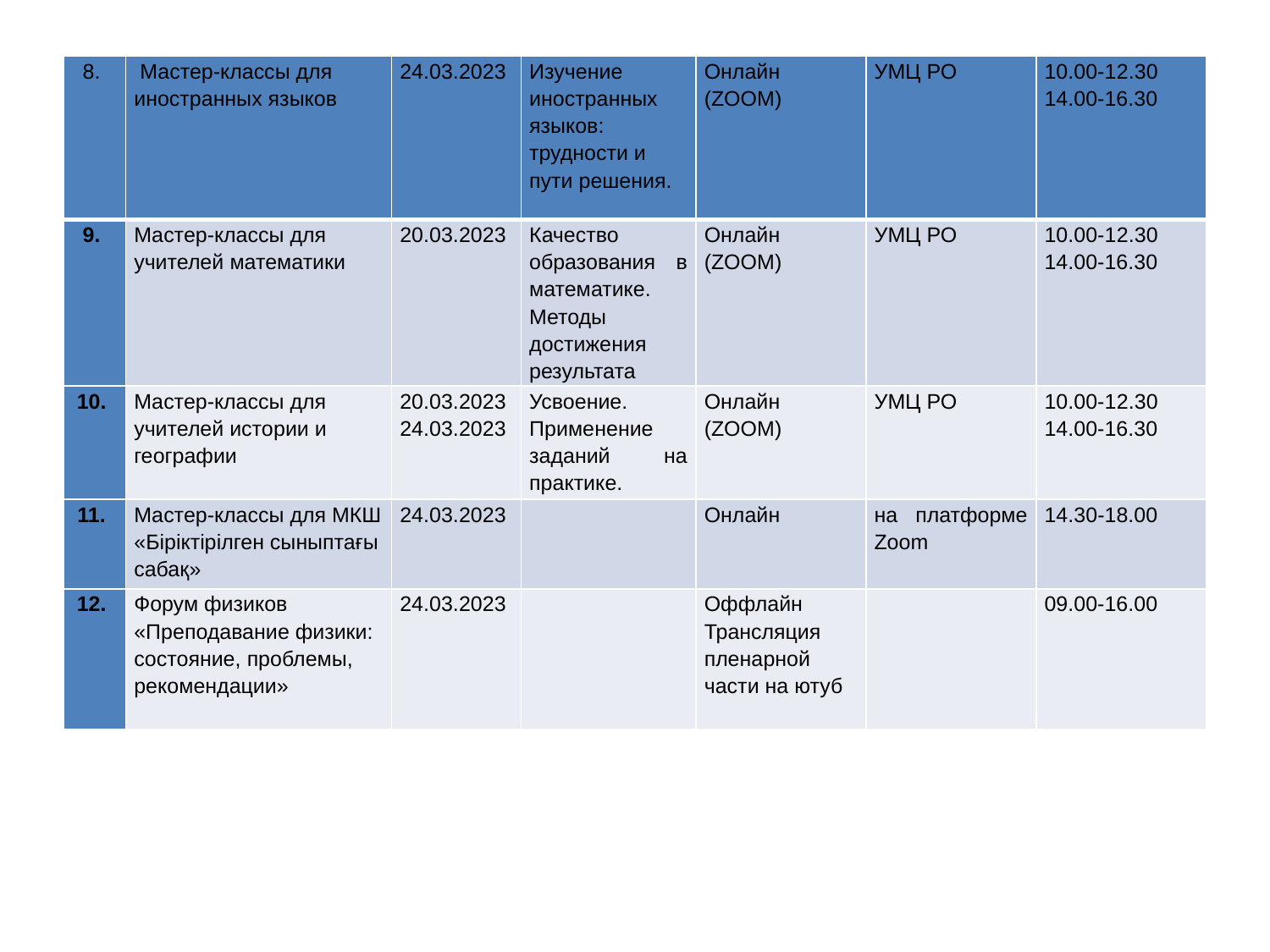

| 8. | Мастер-классы для иностранных языков | 24.03.2023 | Изучение иностранных языков: трудности и пути решения. | Онлайн (ZOOM) | УМЦ РО | 10.00-12.30 14.00-16.30 |
| --- | --- | --- | --- | --- | --- | --- |
| 9. | Мастер-классы для учителей математики | 20.03.2023 | Качество образования в математике. Методы достижения результата | Онлайн (ZOOM) | УМЦ РО | 10.00-12.30 14.00-16.30 |
| 10. | Мастер-классы для учителей истории и географии | 20.03.2023 24.03.2023 | Усвоение. Применение заданий на практике. | Онлайн (ZOOM) | УМЦ РО | 10.00-12.30 14.00-16.30 |
| 11. | Мастер-классы для МКШ «Біріктірілген сыныптағы сабақ» | 24.03.2023 |  | Онлайн | на платформе Zoom | 14.30-18.00 |
| 12. | Форум физиков «Преподавание физики: состояние, проблемы, рекомендации» | 24.03.2023 |  | Оффлайн Трансляция пленарной части на ютуб |  | 09.00-16.00 |